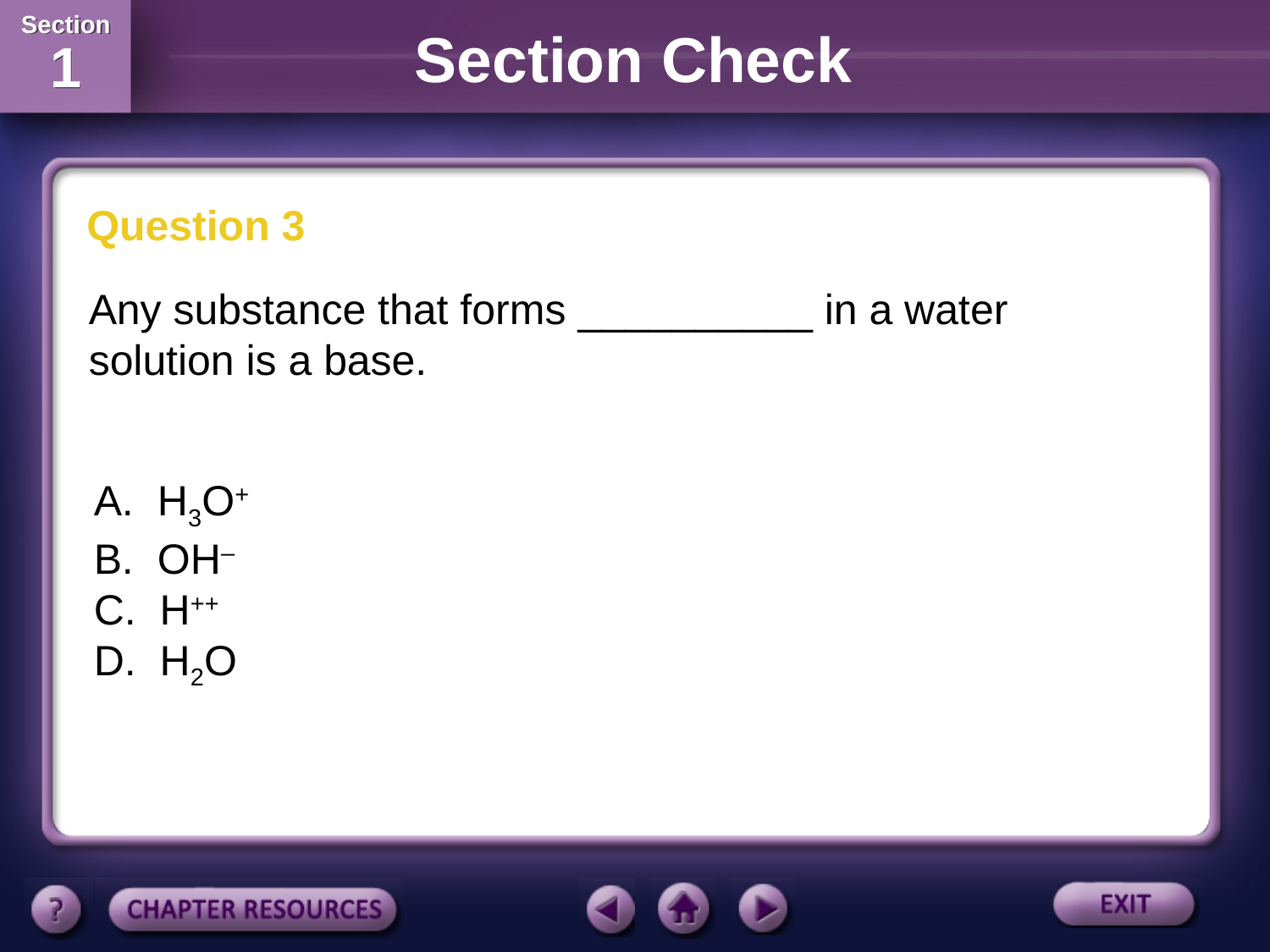

Section Check
Question 3
Any substance that forms __________ in a water solution is a base.
A.  H3O+
B.  OH–
C.  H++
D.  H2O